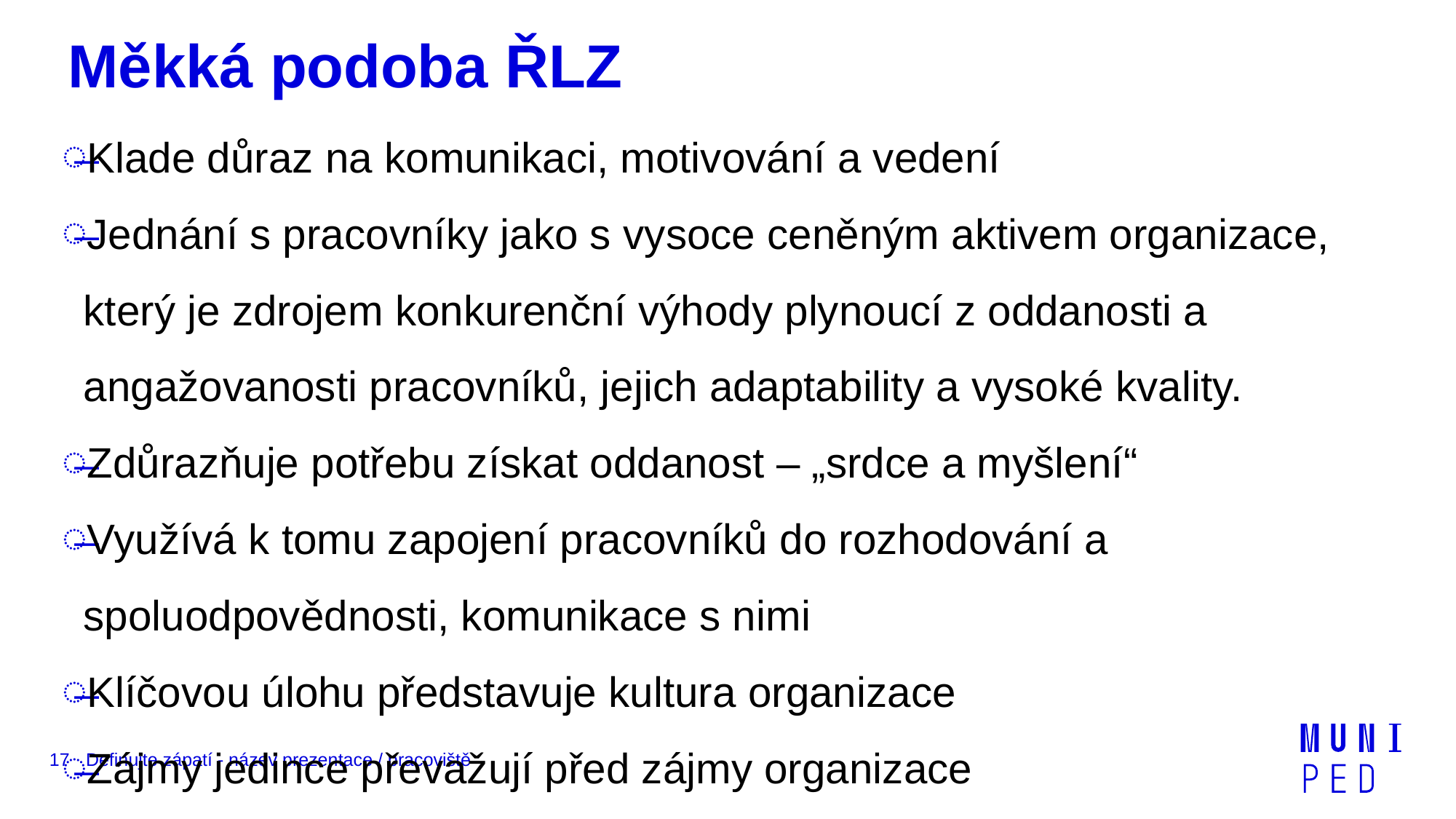

# Měkká podoba ŘLZ
Klade důraz na komunikaci, motivování a vedení
Jednání s pracovníky jako s vysoce ceněným aktivem organizace, který je zdrojem konkurenční výhody plynoucí z oddanosti a angažovanosti pracovníků, jejich adaptability a vysoké kvality.
Zdůrazňuje potřebu získat oddanost – „srdce a myšlení“
Využívá k tomu zapojení pracovníků do rozhodování a spoluodpovědnosti, komunikace s nimi
Klíčovou úlohu představuje kultura organizace
Zájmy jedince převažují před zájmy organizace

17
Definujte zápatí - název prezentace / pracoviště